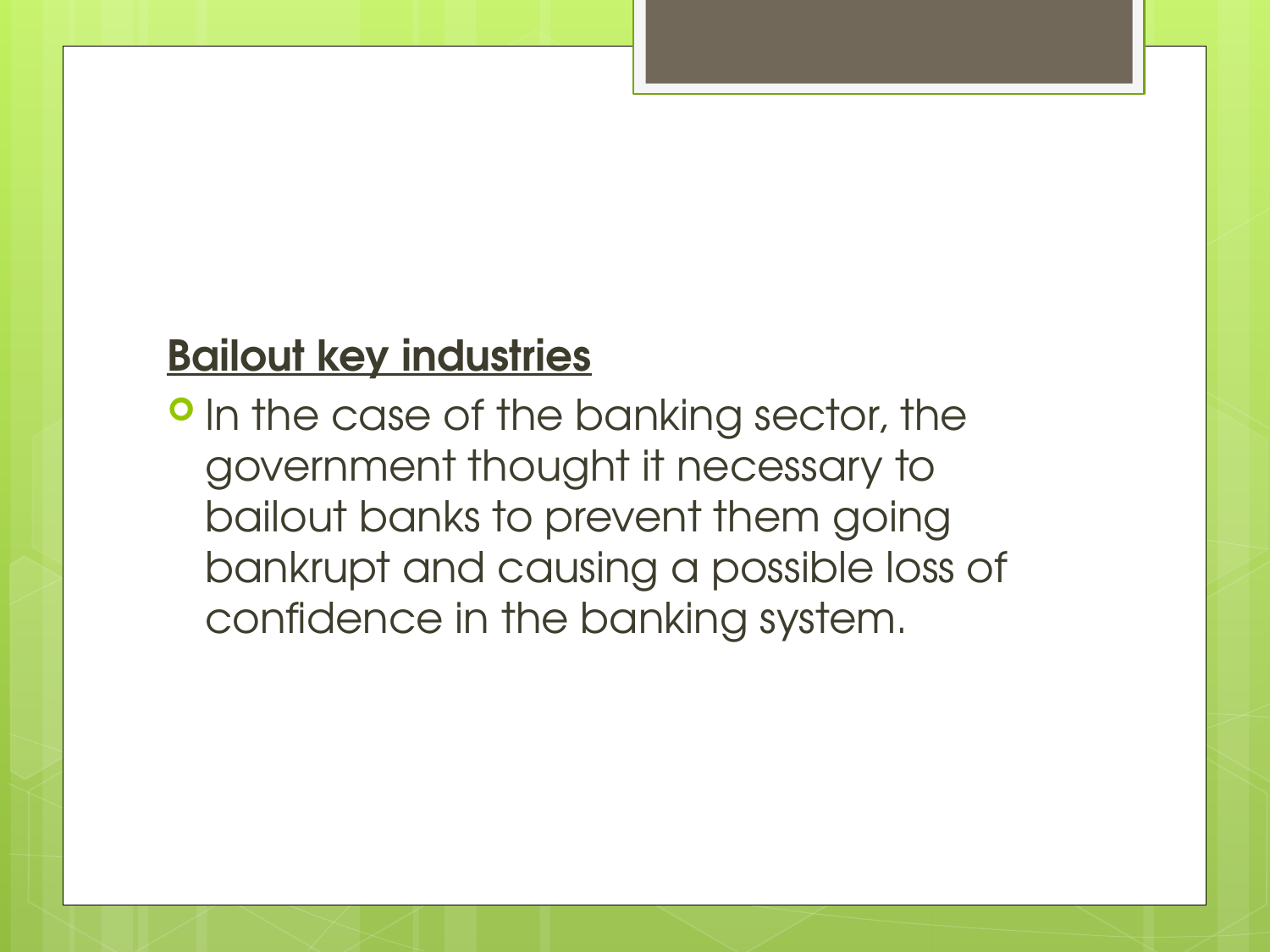

#
Bailout key industries
In the case of the banking sector, the government thought it necessary to bailout banks to prevent them going bankrupt and causing a possible loss of confidence in the banking system.